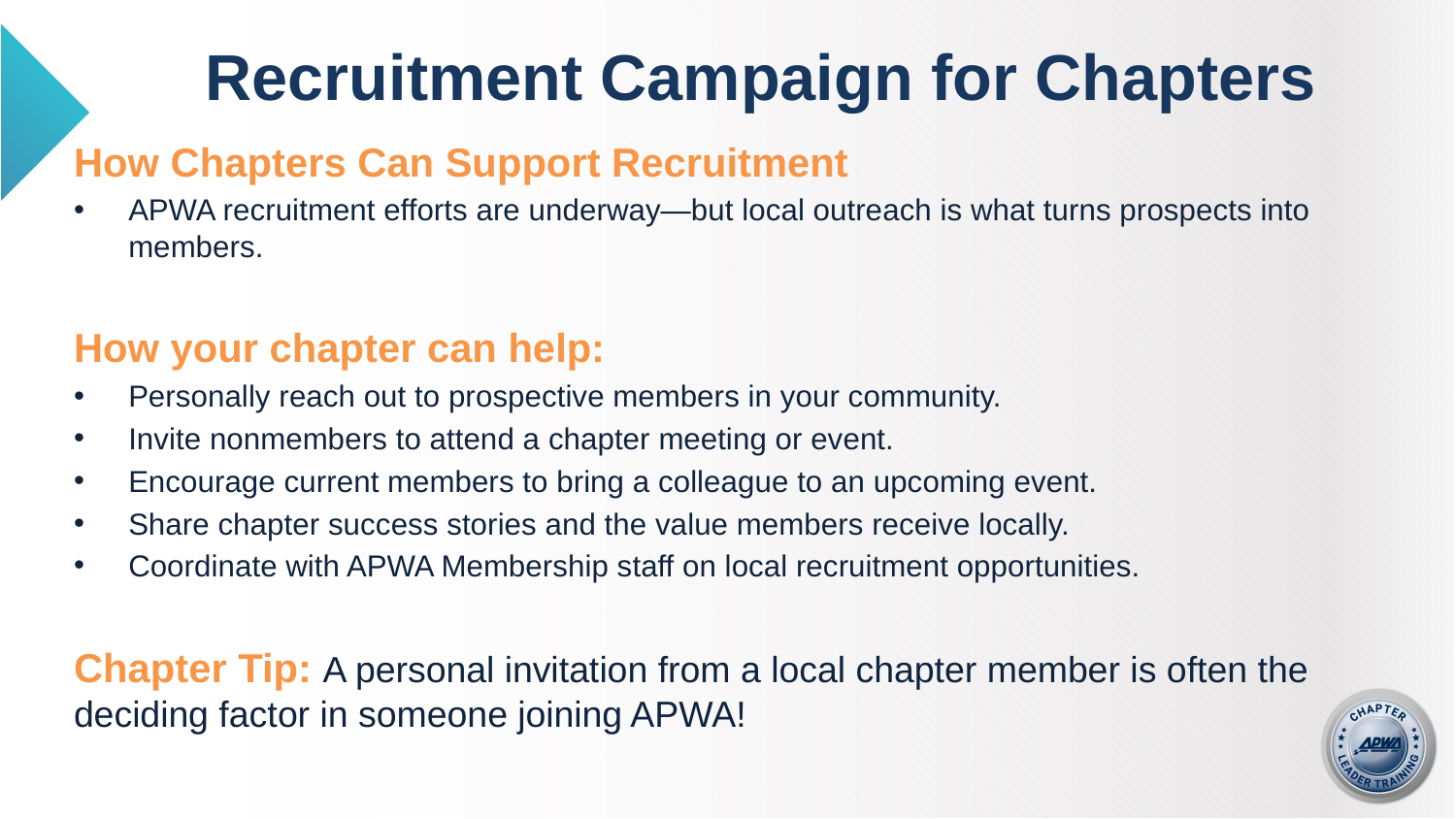

# Recruitment Campaign for Chapters
How Chapters Can Support Recruitment
APWA recruitment efforts are underway—but local outreach is what turns prospects into members.

How your chapter can help:
Personally reach out to prospective members in your community.
Invite nonmembers to attend a chapter meeting or event.
Encourage current members to bring a colleague to an upcoming event.
Share chapter success stories and the value members receive locally.
Coordinate with APWA Membership staff on local recruitment opportunities.

Chapter Tip: A personal invitation from a local chapter member is often the deciding factor in someone joining APWA!